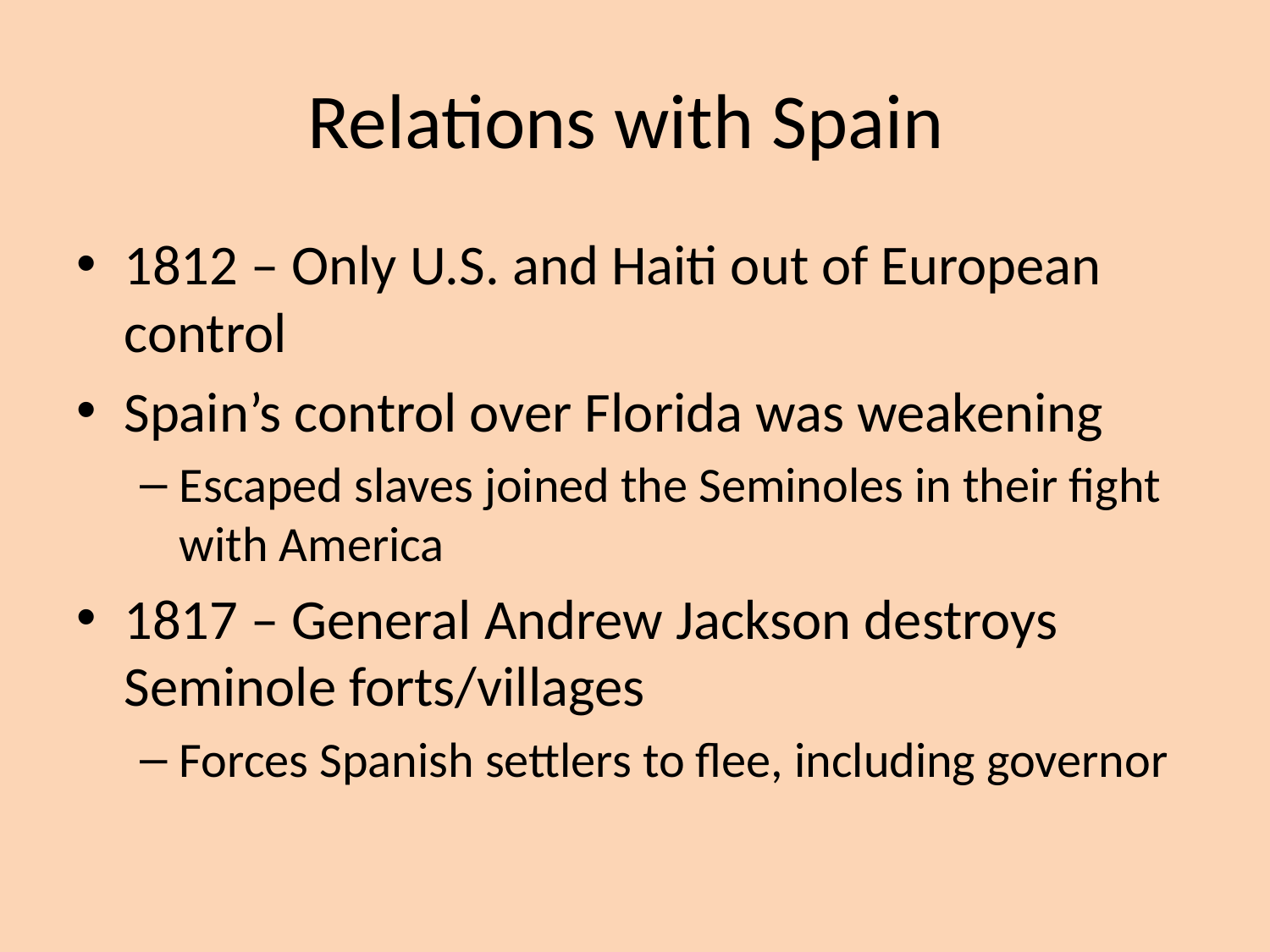

# Relations with Spain
1812 – Only U.S. and Haiti out of European control
Spain’s control over Florida was weakening
Escaped slaves joined the Seminoles in their fight with America
1817 – General Andrew Jackson destroys Seminole forts/villages
Forces Spanish settlers to flee, including governor